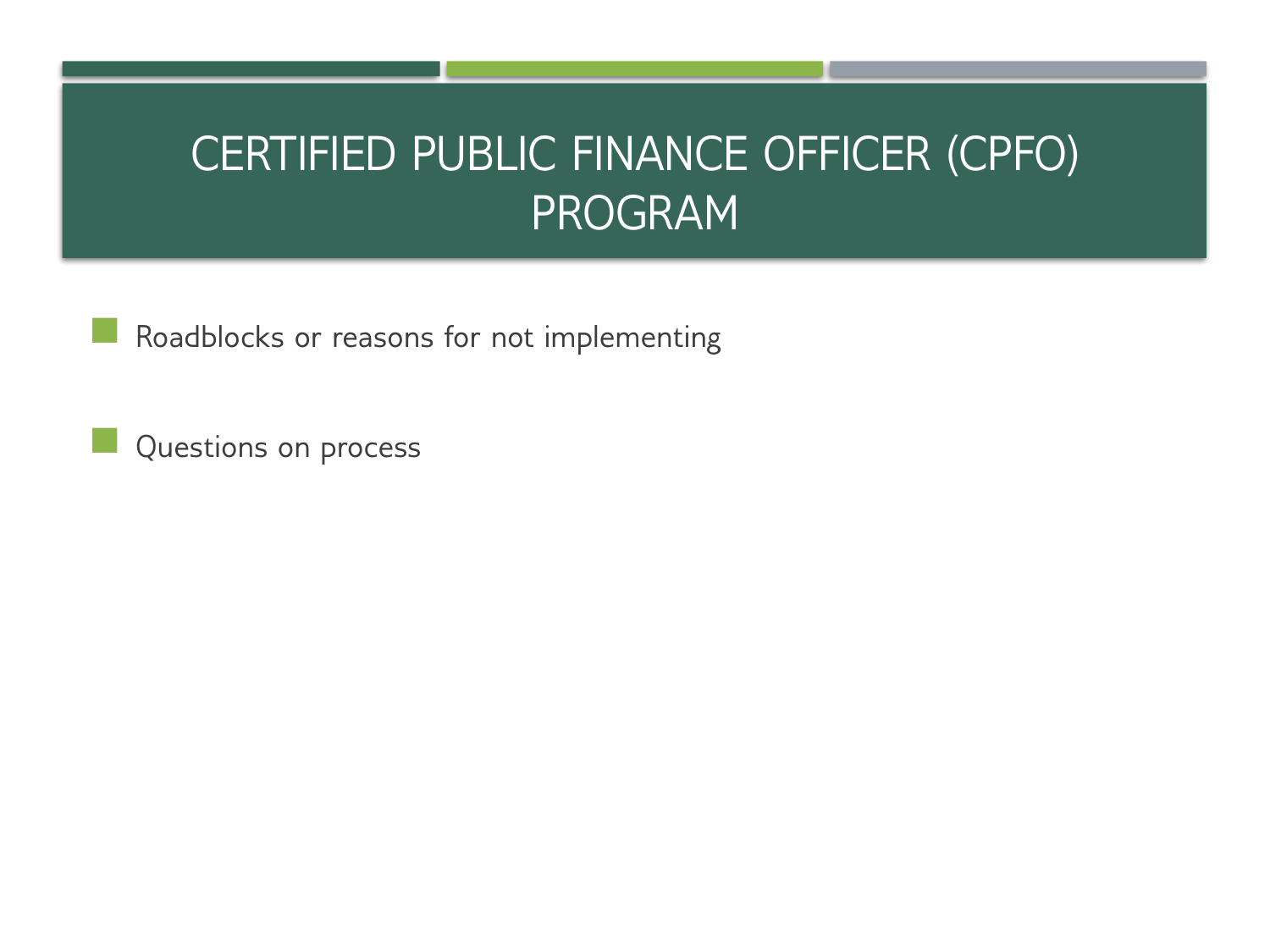

# Certified Public Finance Officer (CPFO) Program
Roadblocks or reasons for not implementing

Questions on process